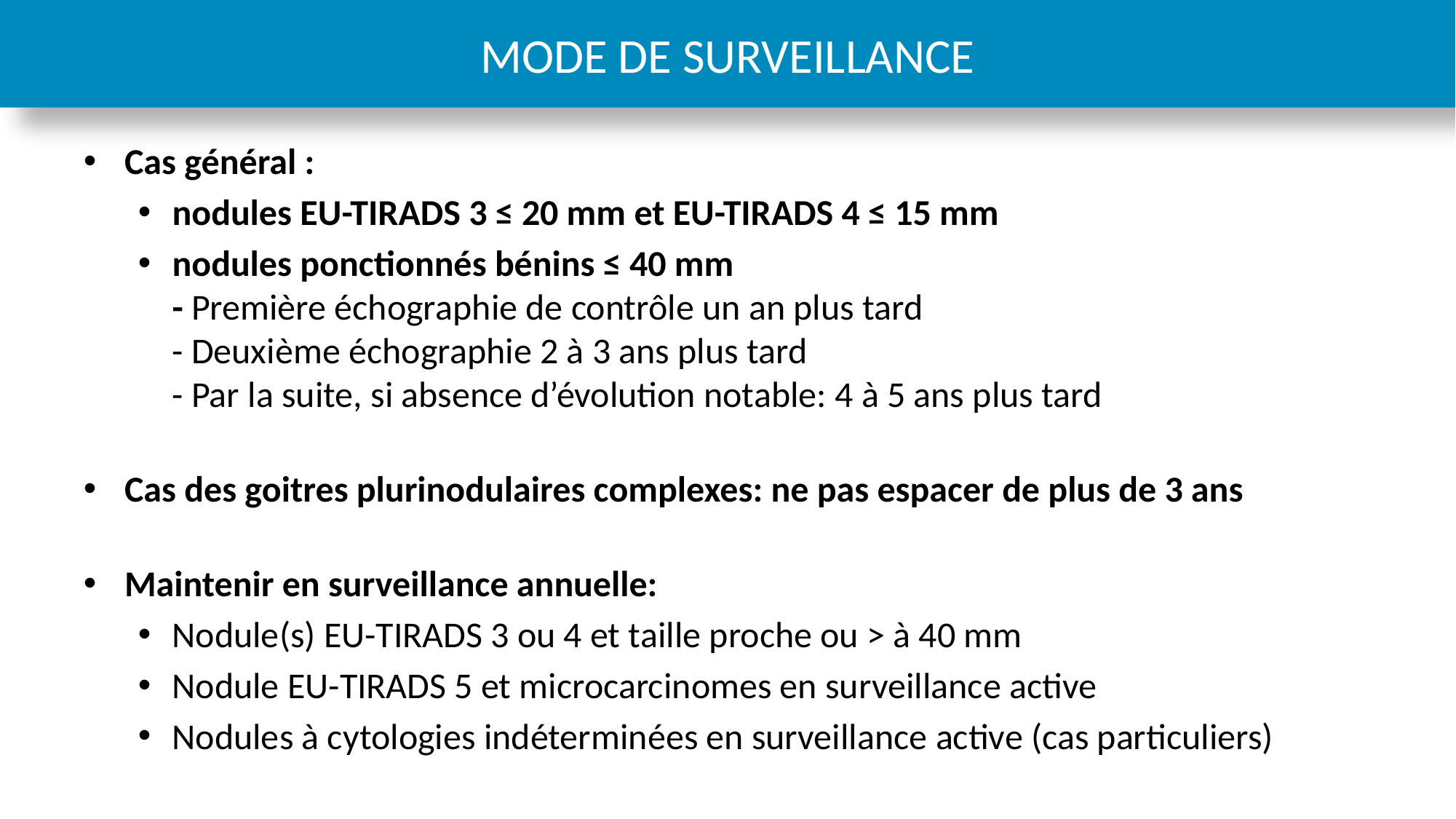

# MODE DE SURVEILLANCE
Cas général :
nodules EU-TIRADS 3 ≤ 20 mm et EU-TIRADS 4 ≤ 15 mm
nodules ponctionnés bénins ≤ 40 mm
- Première échographie de contrôle un an plus tard
- Deuxième échographie 2 à 3 ans plus tard
- Par la suite, si absence d’évolution notable: 4 à 5 ans plus tard
Cas des goitres plurinodulaires complexes: ne pas espacer de plus de 3 ans
Maintenir en surveillance annuelle:
Nodule(s) EU-TIRADS 3 ou 4 et taille proche ou > à 40 mm
Nodule EU-TIRADS 5 et microcarcinomes en surveillance active
Nodules à cytologies indéterminées en surveillance active (cas particuliers)